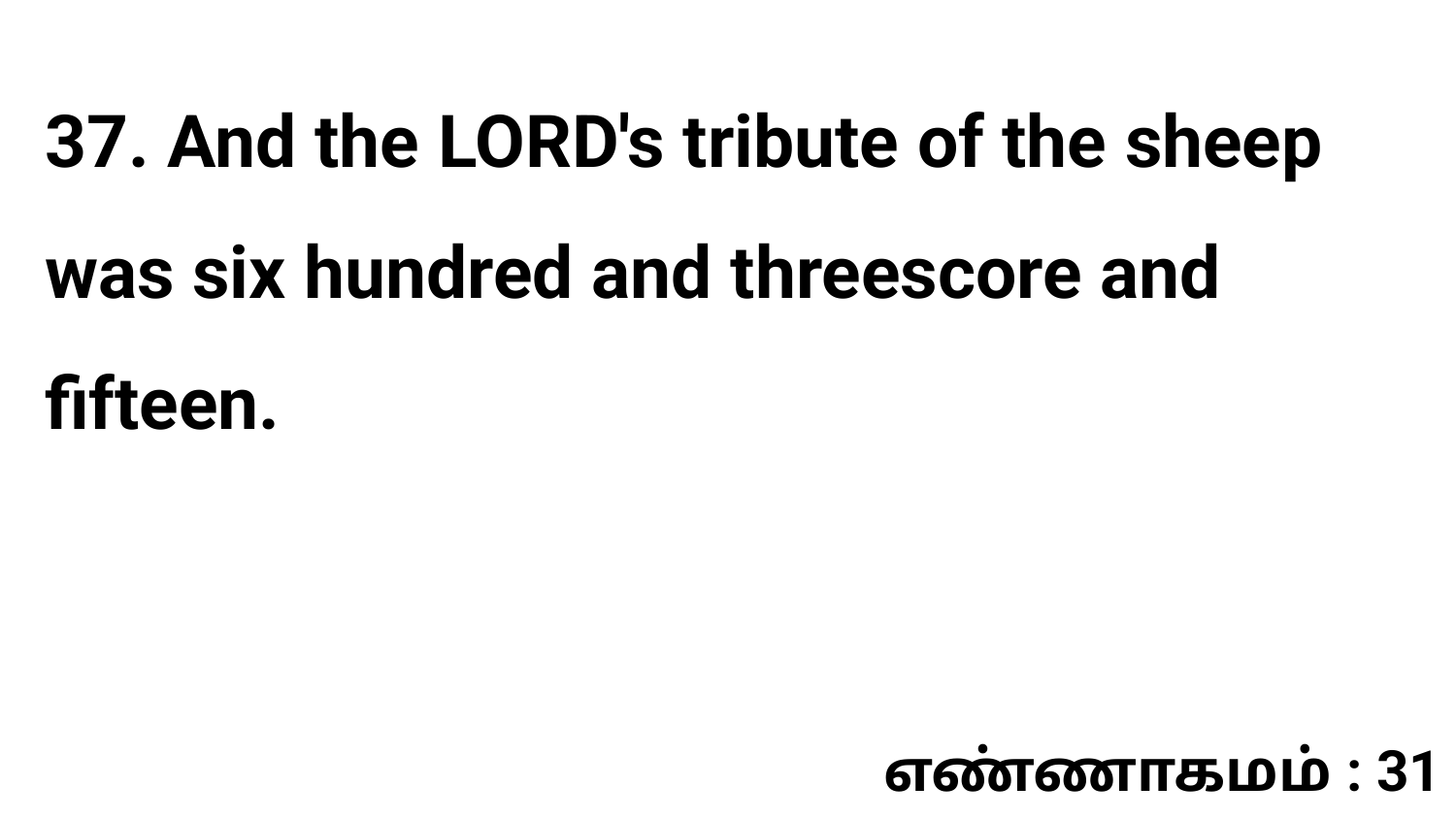

37. And the LORD's tribute of the sheep was six hundred and threescore and fifteen.
எண்ணாகமம் : 31